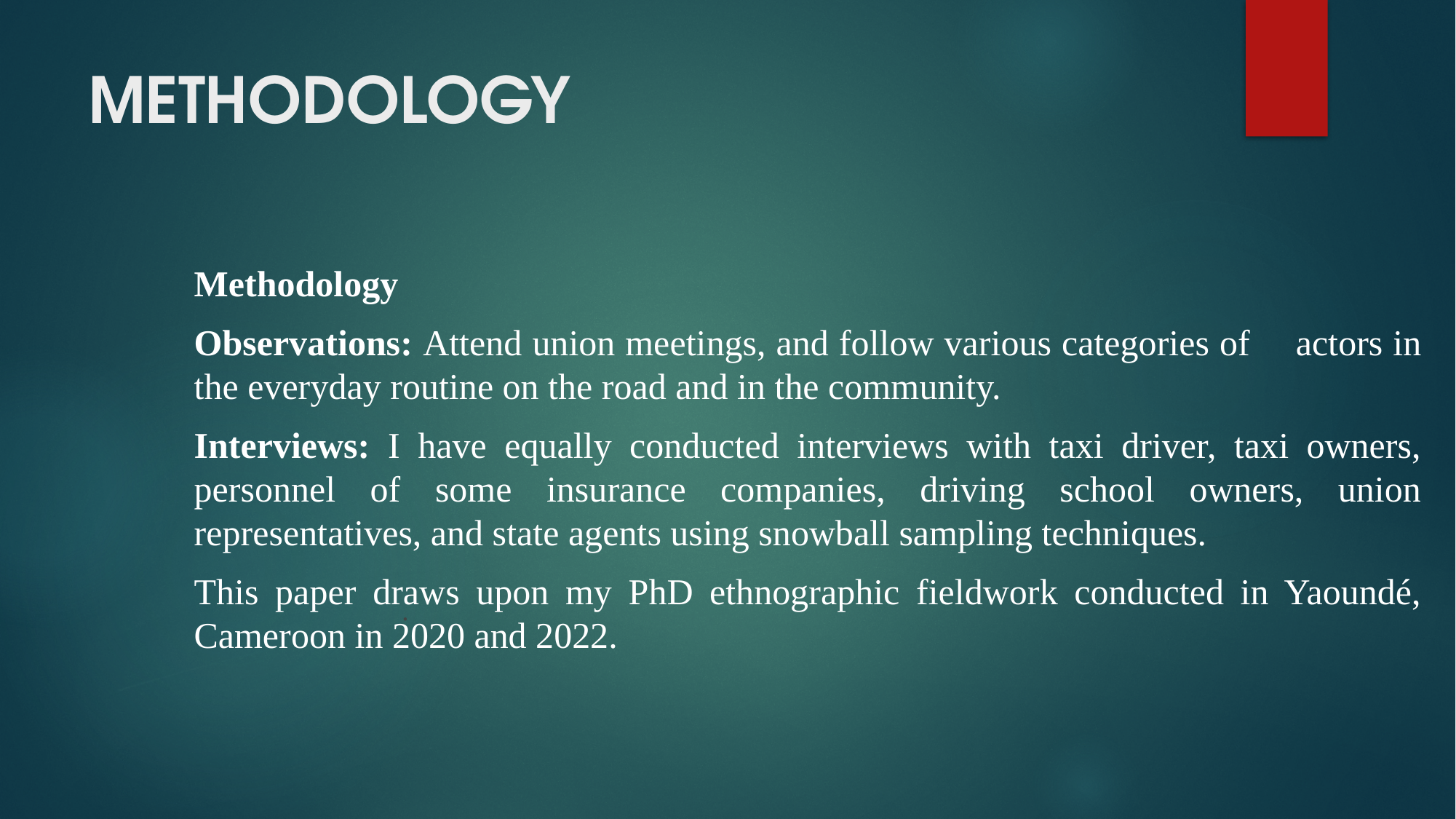

# METHODOLOGY
Methodology
Observations: Attend union meetings, and follow various categories of 	actors in the everyday routine on the road and in the community.
Interviews: I have equally conducted interviews with taxi driver, taxi owners, personnel of some insurance companies, driving school owners, union representatives, and state agents using snowball sampling techniques.
This paper draws upon my PhD ethnographic fieldwork conducted in Yaoundé, Cameroon in 2020 and 2022.
.